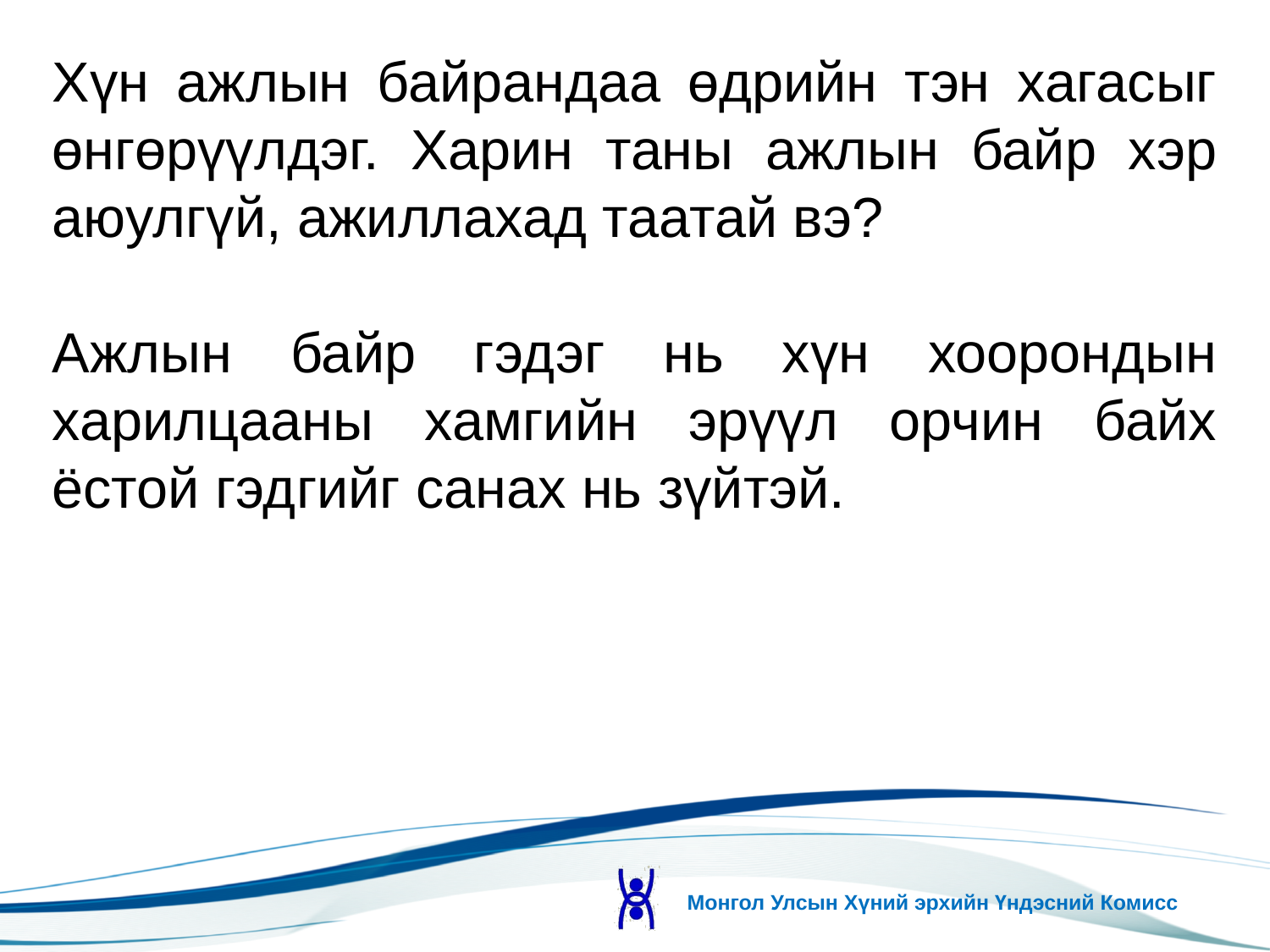

Хүн ажлын байрандаа өдрийн тэн хагасыг өнгөрүүлдэг. Харин таны ажлын байр хэр аюулгүй, ажиллахад таатай вэ?

Ажлын байр гэдэг нь хүн хоорондын харилцааны хамгийн эрүүл орчин байх ёстой гэдгийг санах нь зүйтэй.